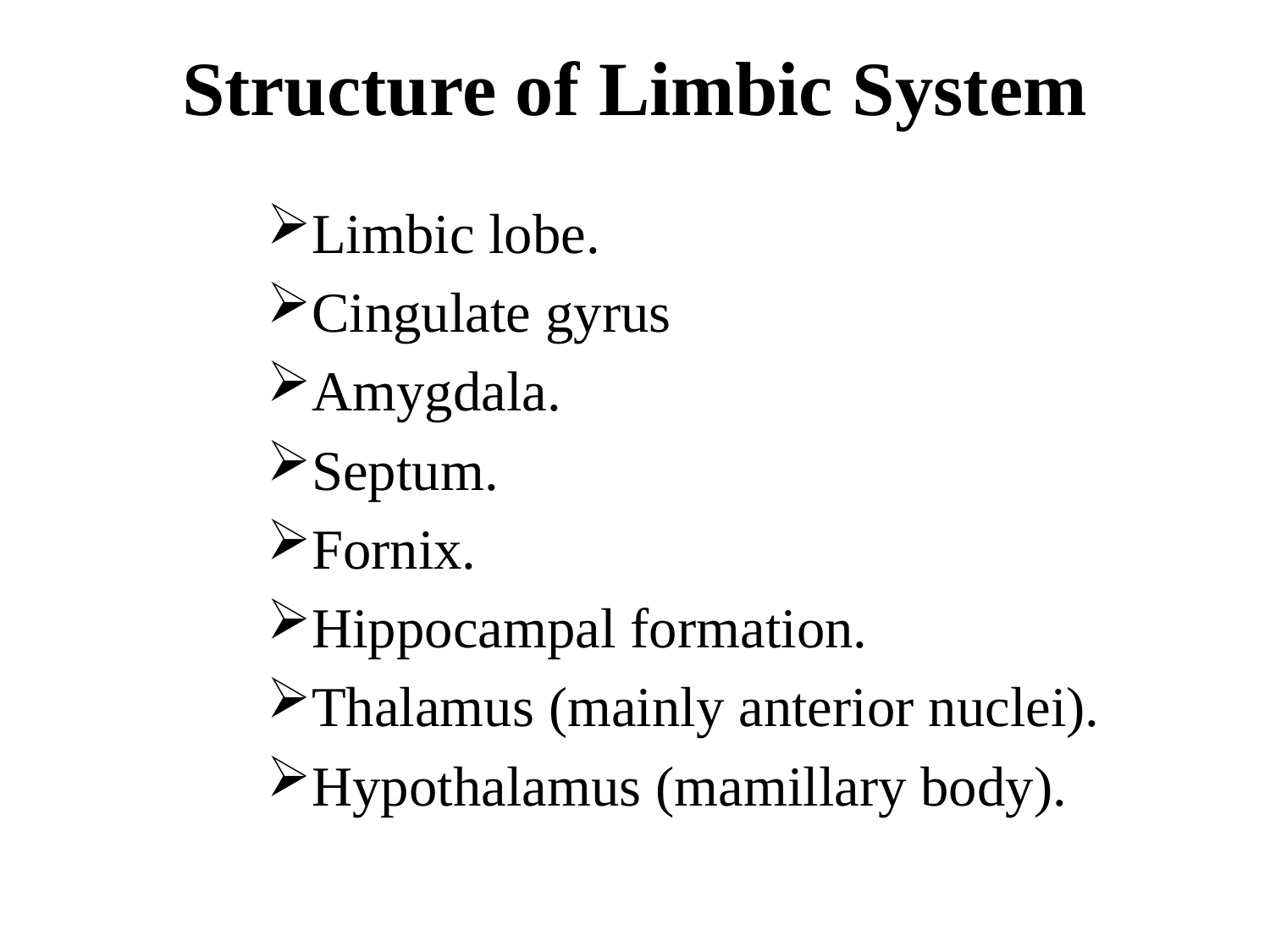

# Structure of Limbic System
Limbic lobe.
Cingulate gyrus
Amygdala.
Septum.
Fornix.
Hippocampal formation.
Thalamus (mainly anterior nuclei).
Hypothalamus (mamillary body).